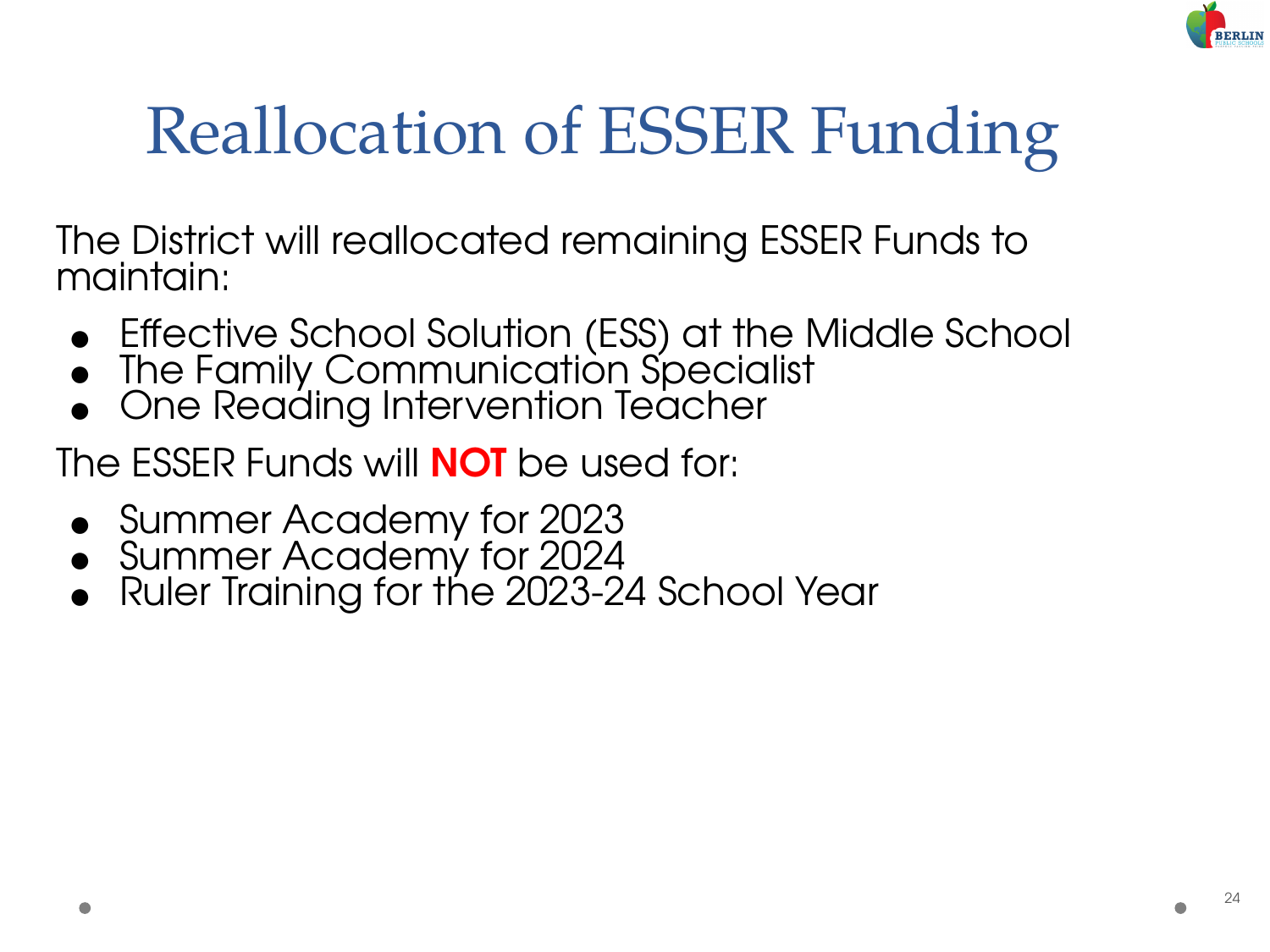

# Reallocation of ESSER Funding
The District will reallocated remaining ESSER Funds to maintain:
Effective School Solution (ESS) at the Middle School
The Family Communication Specialist
One Reading Intervention Teacher
The ESSER Funds will NOT be used for:
Summer Academy for 2023
Summer Academy for 2024
Ruler Training for the 2023-24 School Year
24